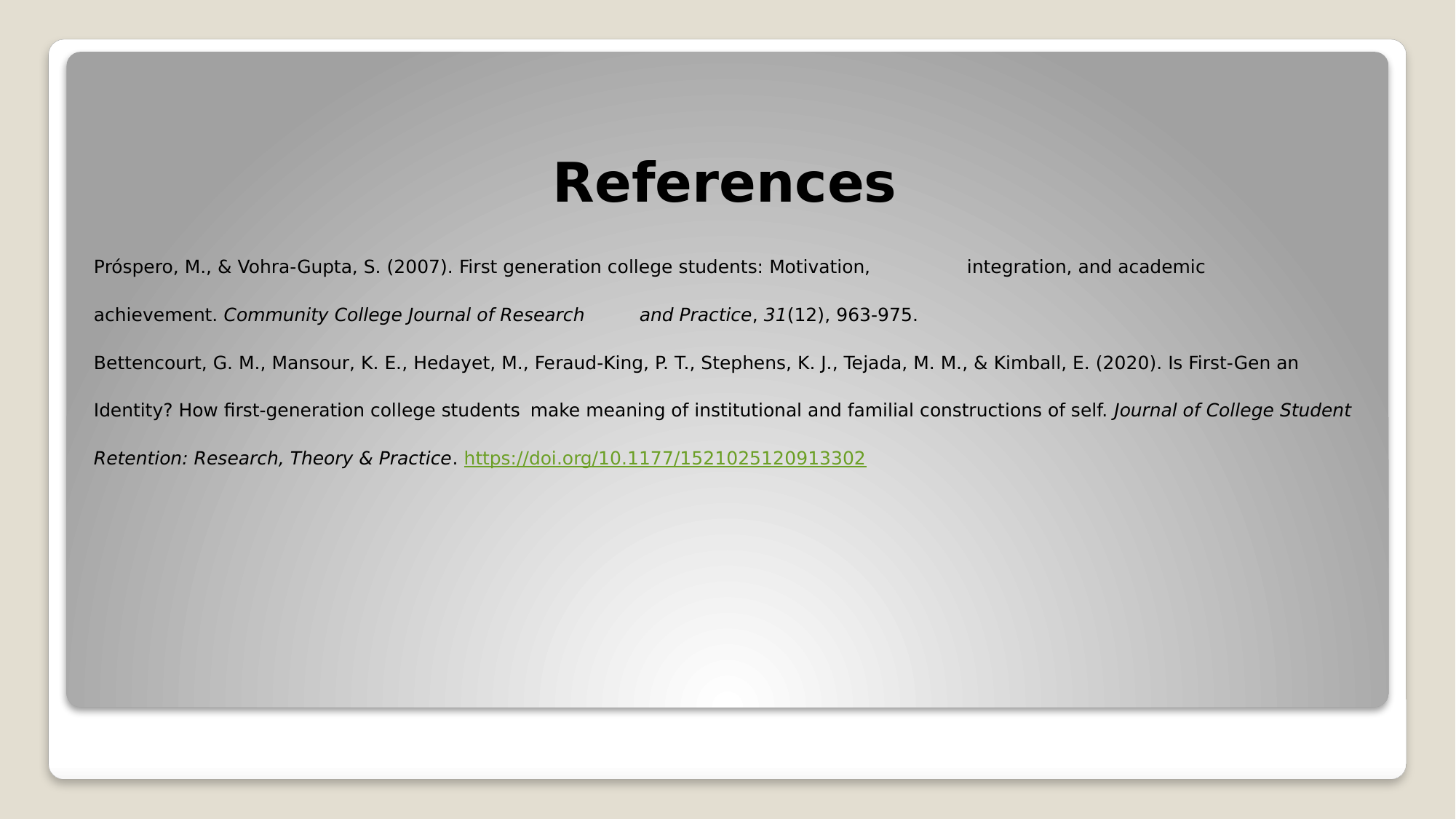

# References
Próspero, M., & Vohra-Gupta, S. (2007). First generation college students: Motivation, 	integration, and academic achievement. Community College Journal of Research 	and Practice, 31(12), 963-975.
Bettencourt, G. M., Mansour, K. E., Hedayet, M., Feraud-King, P. T., Stephens, K. J., Tejada, M. M., & Kimball, E. (2020). Is First-Gen an Identity? How first-generation college students 	make meaning of institutional and familial constructions of self. Journal of College Student Retention: Research, Theory & Practice. https://doi.org/10.1177/1521025120913302